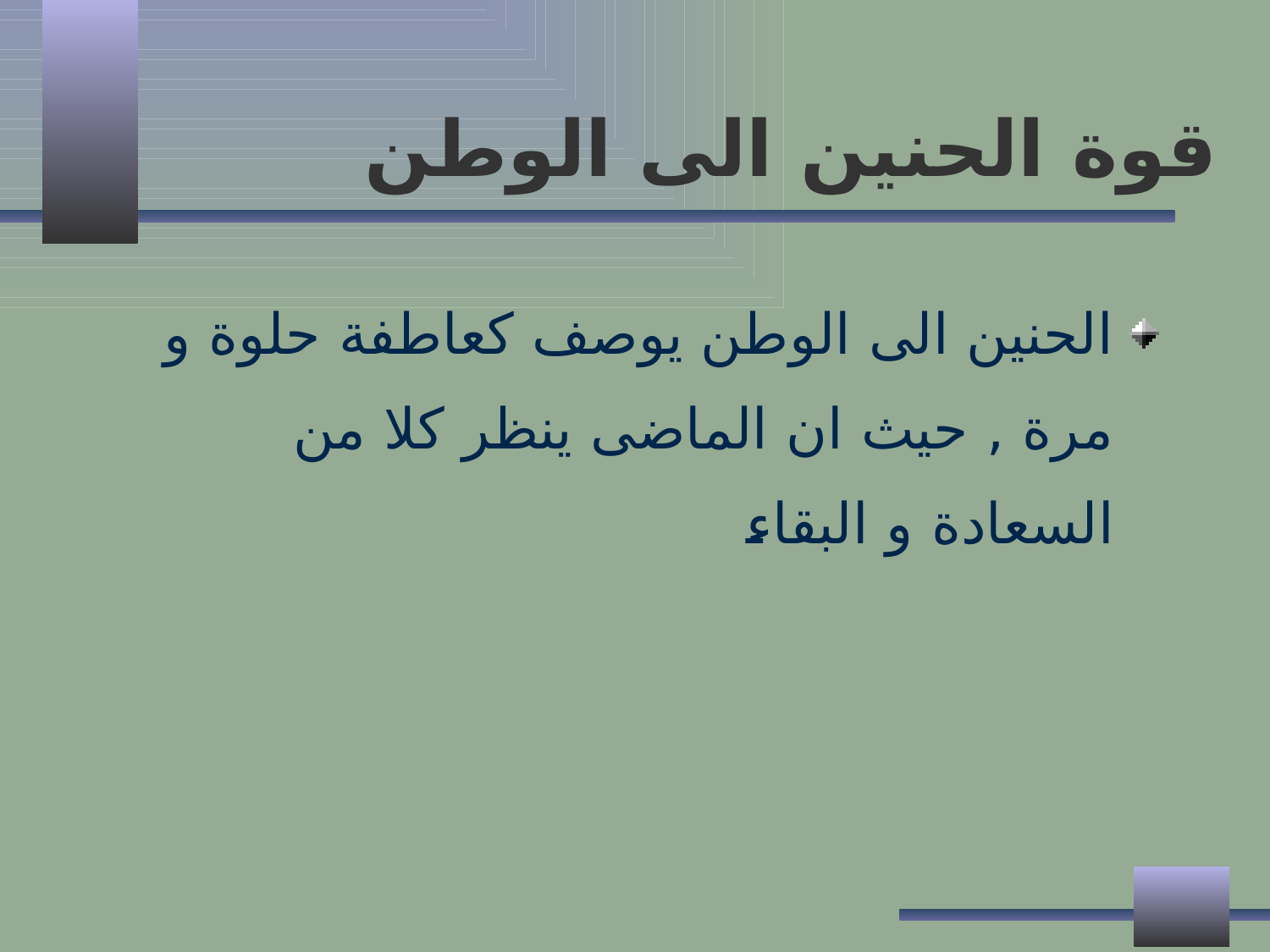

# قوة الحنين الى الوطن
الحنين الى الوطن يوصف كعاطفة حلوة و مرة , حيث ان الماضى ينظر كلا من السعادة و البقاء